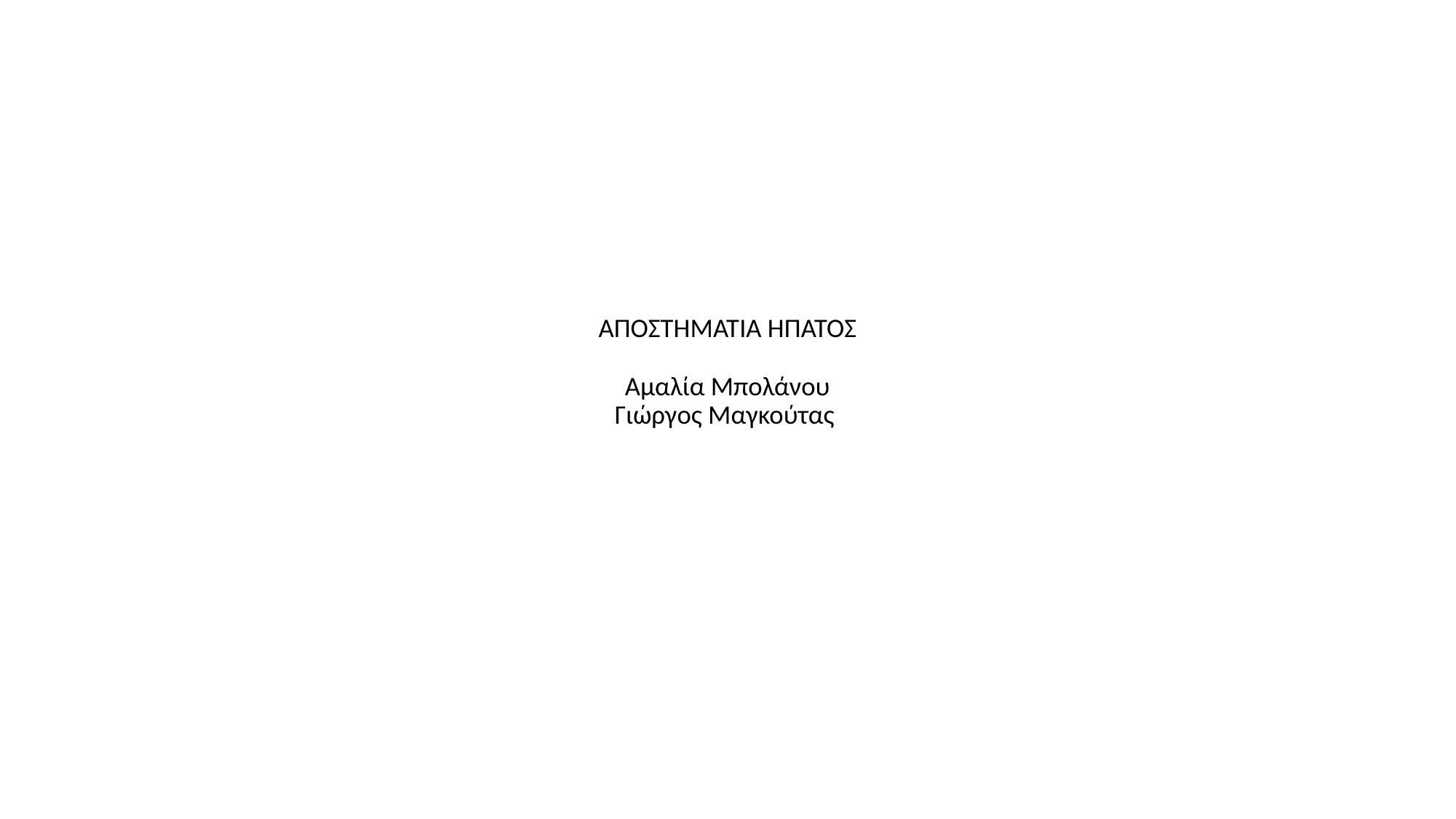

# ΑΠΟΣΤΗΜΑΤΙΑ ΗΠΑΤΟΣ Αμαλία Μπολάνου Γιώργος Μαγκούτας